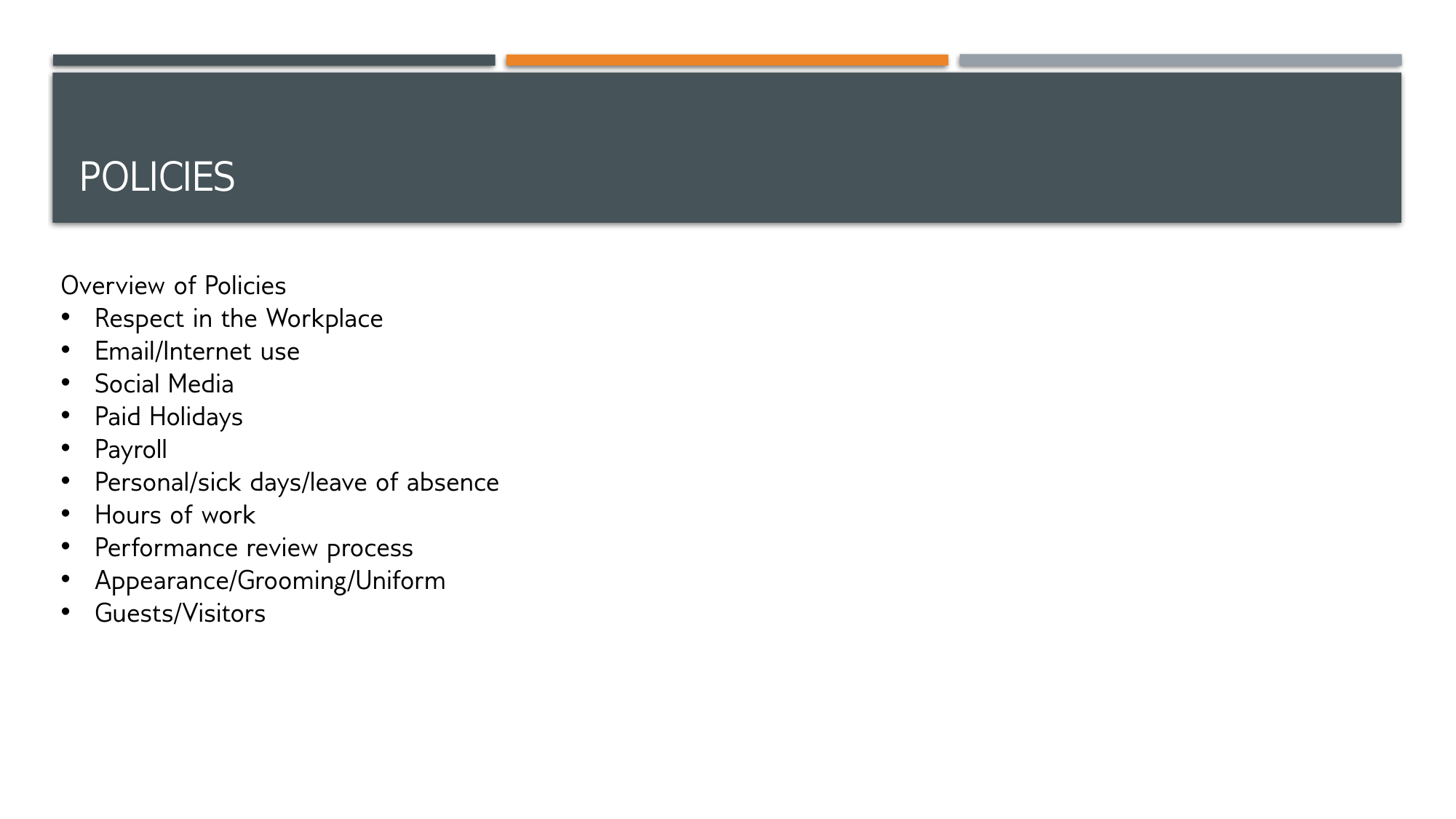

# Policies
Overview of Policies
Respect in the Workplace
Email/Internet use
Social Media
Paid Holidays
Payroll
Personal/sick days/leave of absence
Hours of work
Performance review process
Appearance/Grooming/Uniform
Guests/Visitors